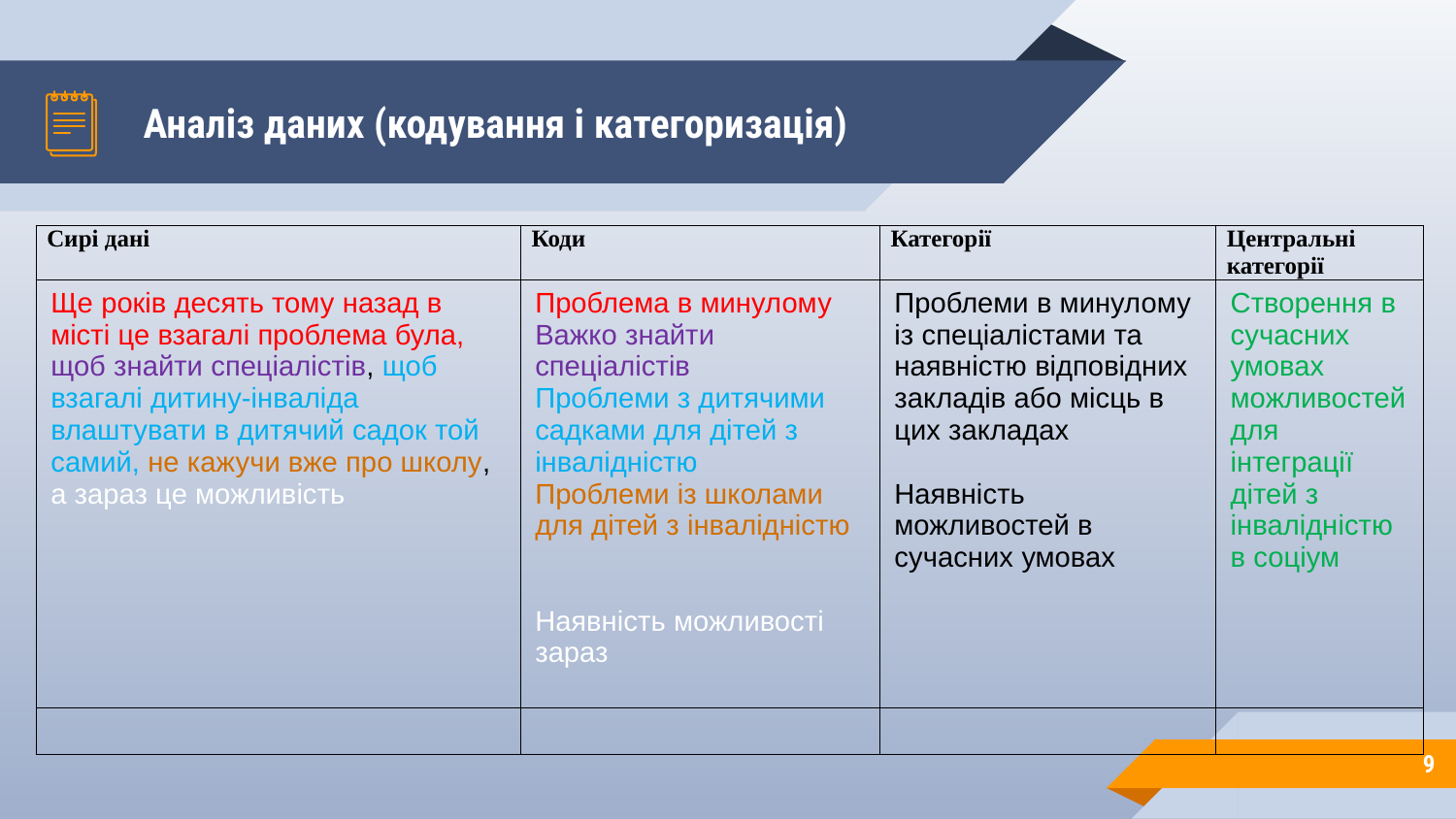

# Аналіз даних (кодування і категоризація)

| Сирі дані | Коди | Категорії | Центральні категорії |
| --- | --- | --- | --- |
| Ще років десять тому назад в місті це взагалі проблема була, щоб знайти спеціалістів, щоб взагалі дитину-інваліда влаштувати в дитячий садок той самий, не кажучи вже про школу, а зараз це можливість | Проблема в минулому Важко знайти спеціалістів Проблеми з дитячими садками для дітей з інвалідністю Проблеми із школами для дітей з інвалідністю Наявність можливості зараз | Проблеми в минулому із спеціалістами та наявністю відповідних закладів або місць в цих закладах Наявність можливостей в сучасних умовах | Створення в сучасних умовах можливостей для інтеграції дітей з інвалідністю в соціум |
|  |  |  |  |
9